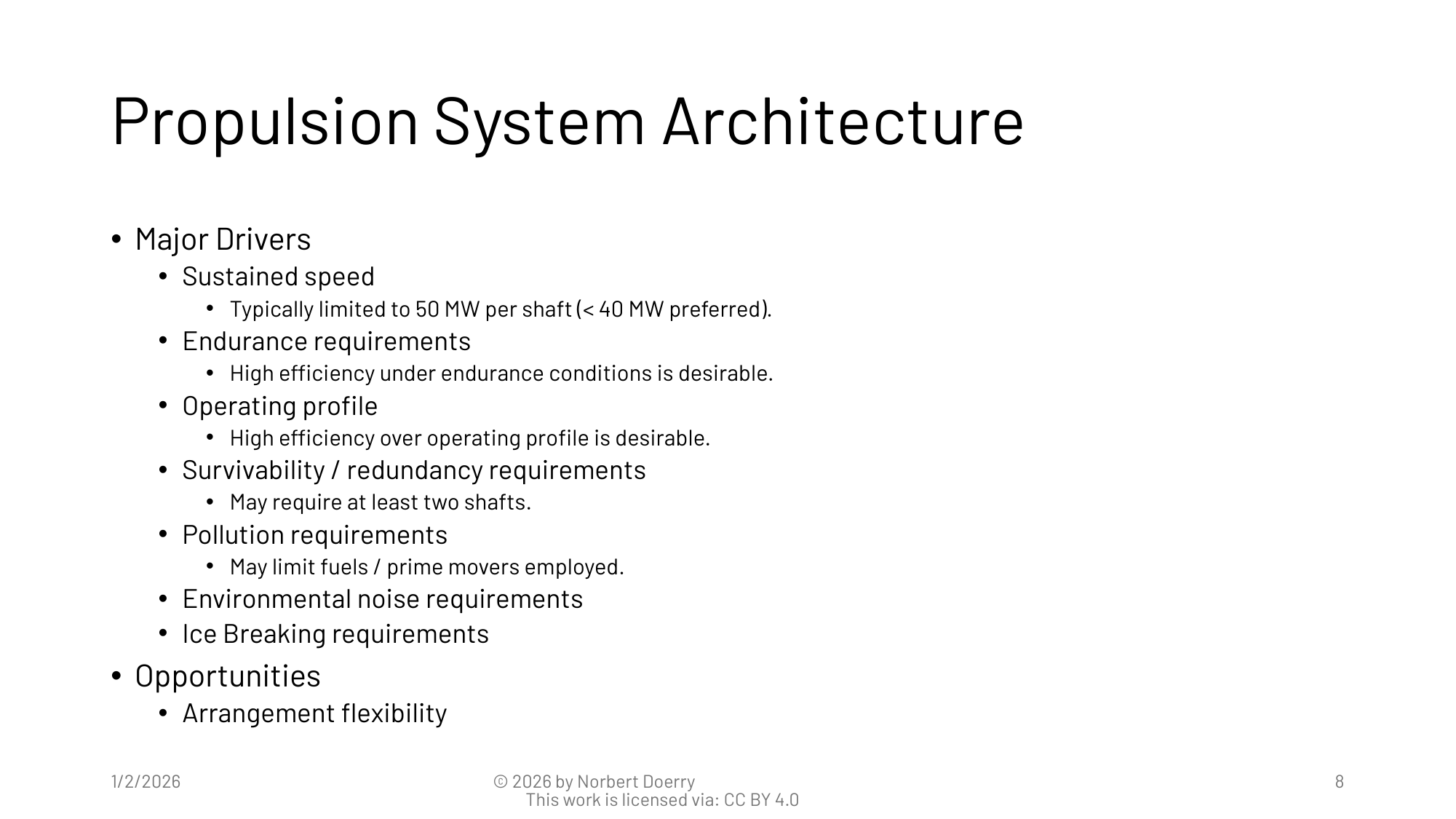

# Propulsion System Architecture
Major Drivers
Sustained speed
Typically limited to 50 MW per shaft (< 40 MW preferred).
Endurance requirements
High efficiency under endurance conditions is desirable.
Operating profile
High efficiency over operating profile is desirable.
Survivability / redundancy requirements
May require at least two shafts.
Pollution requirements
May limit fuels / prime movers employed.
Environmental noise requirements
Ice Breaking requirements
Opportunities
Arrangement flexibility
1/2/2026
© 2026 by Norbert Doerry                                                                                  This work is licensed via: CC BY 4.0
8